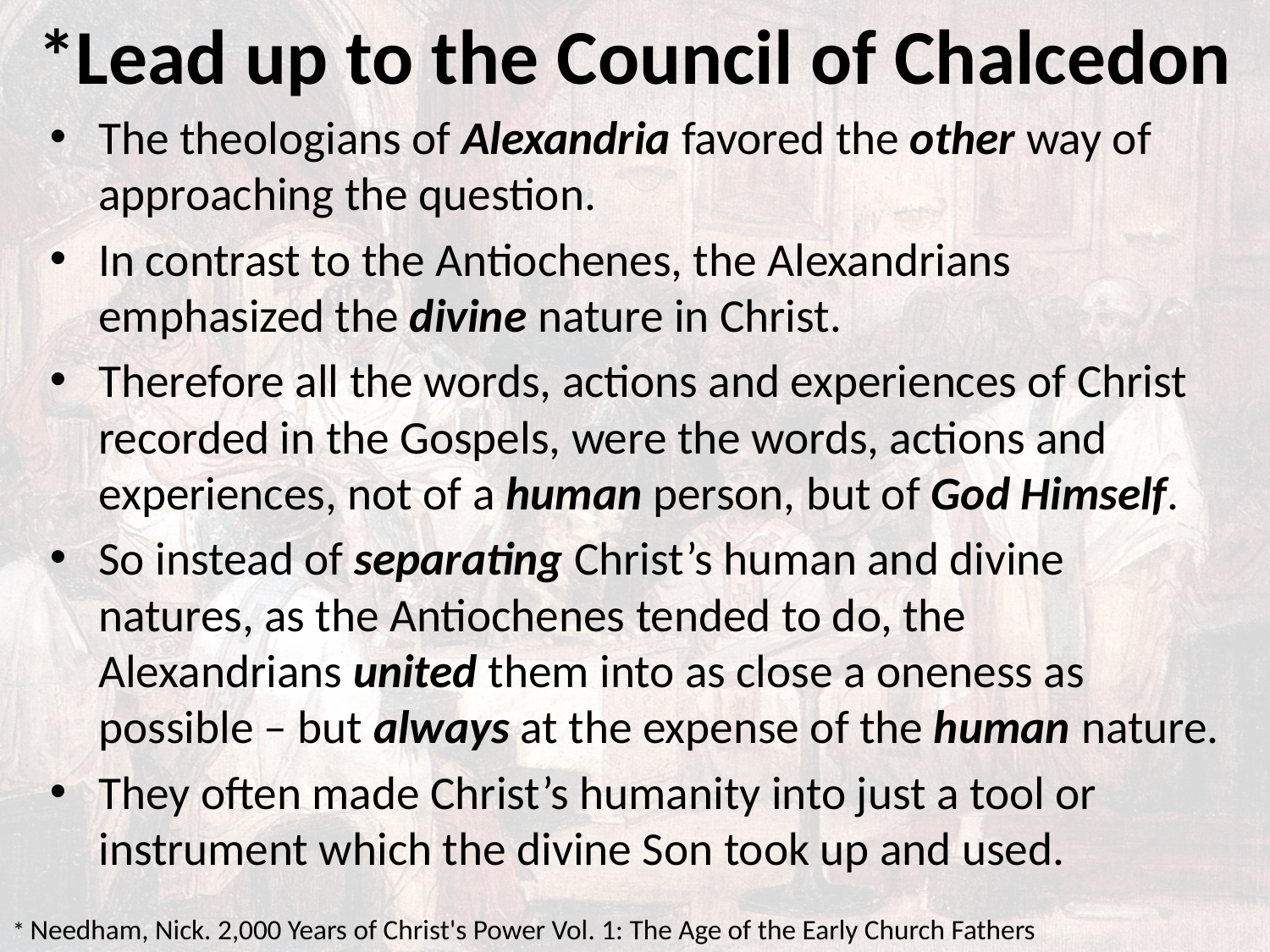

# *Lead up to the Council of Chalcedon
The theologians of Alexandria favored the other way of approaching the question.
In contrast to the Antiochenes, the Alexandrians emphasized the divine nature in Christ.
Therefore all the words, actions and experiences of Christ recorded in the Gospels, were the words, actions and experiences, not of a human person, but of God Himself.
So instead of separating Christ’s human and divine natures, as the Antiochenes tended to do, the Alexandrians united them into as close a oneness as possible – but always at the expense of the human nature.
They often made Christ’s humanity into just a tool or instrument which the divine Son took up and used.
* Needham, Nick. 2,000 Years of Christ's Power Vol. 1: The Age of the Early Church Fathers